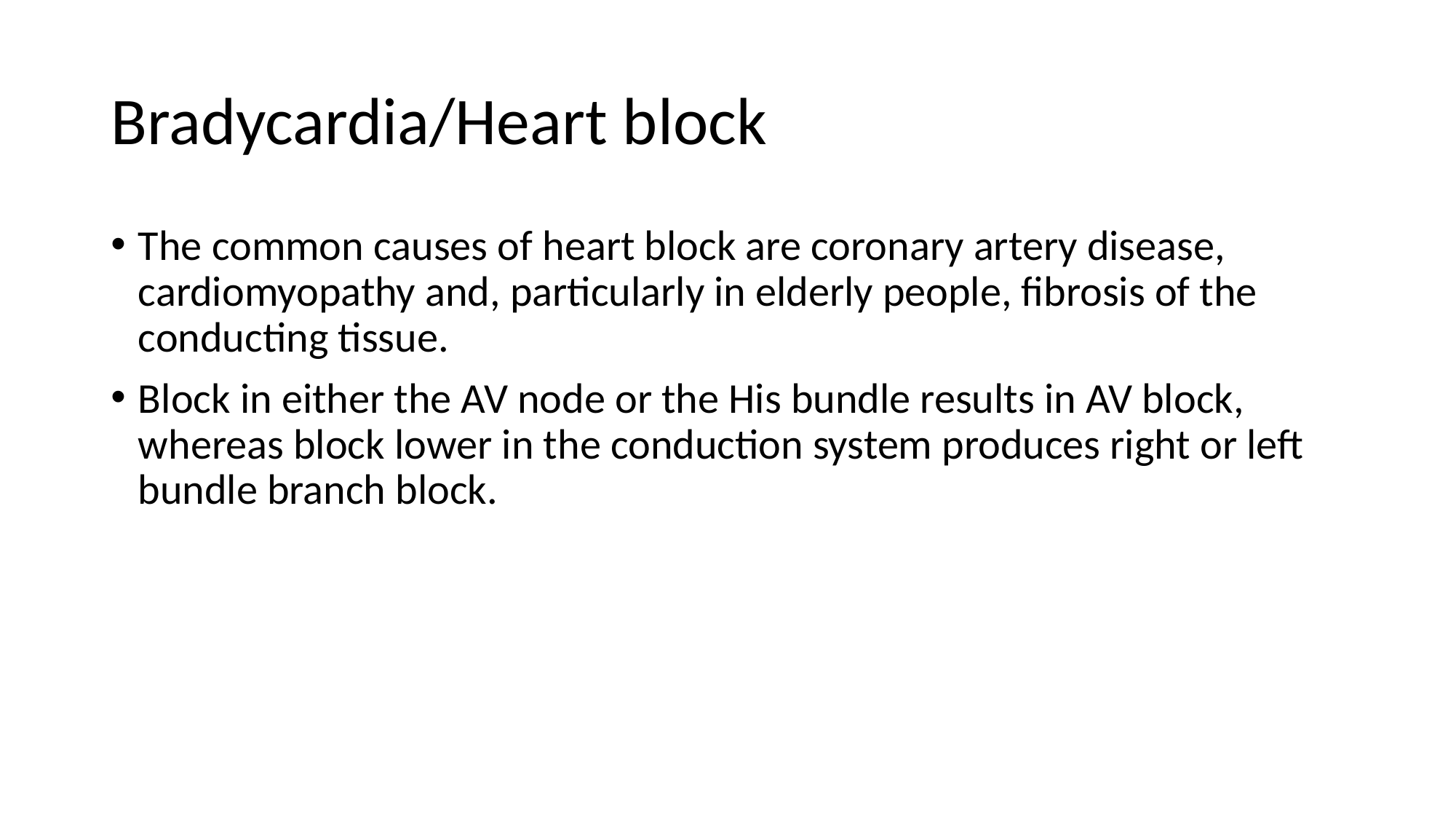

# Bradycardia/Heart block
The common causes of heart block are coronary artery disease, cardiomyopathy and, particularly in elderly people, fibrosis of the conducting tissue.
Block in either the AV node or the His bundle results in AV block, whereas block lower in the conduction system produces right or left bundle branch block.